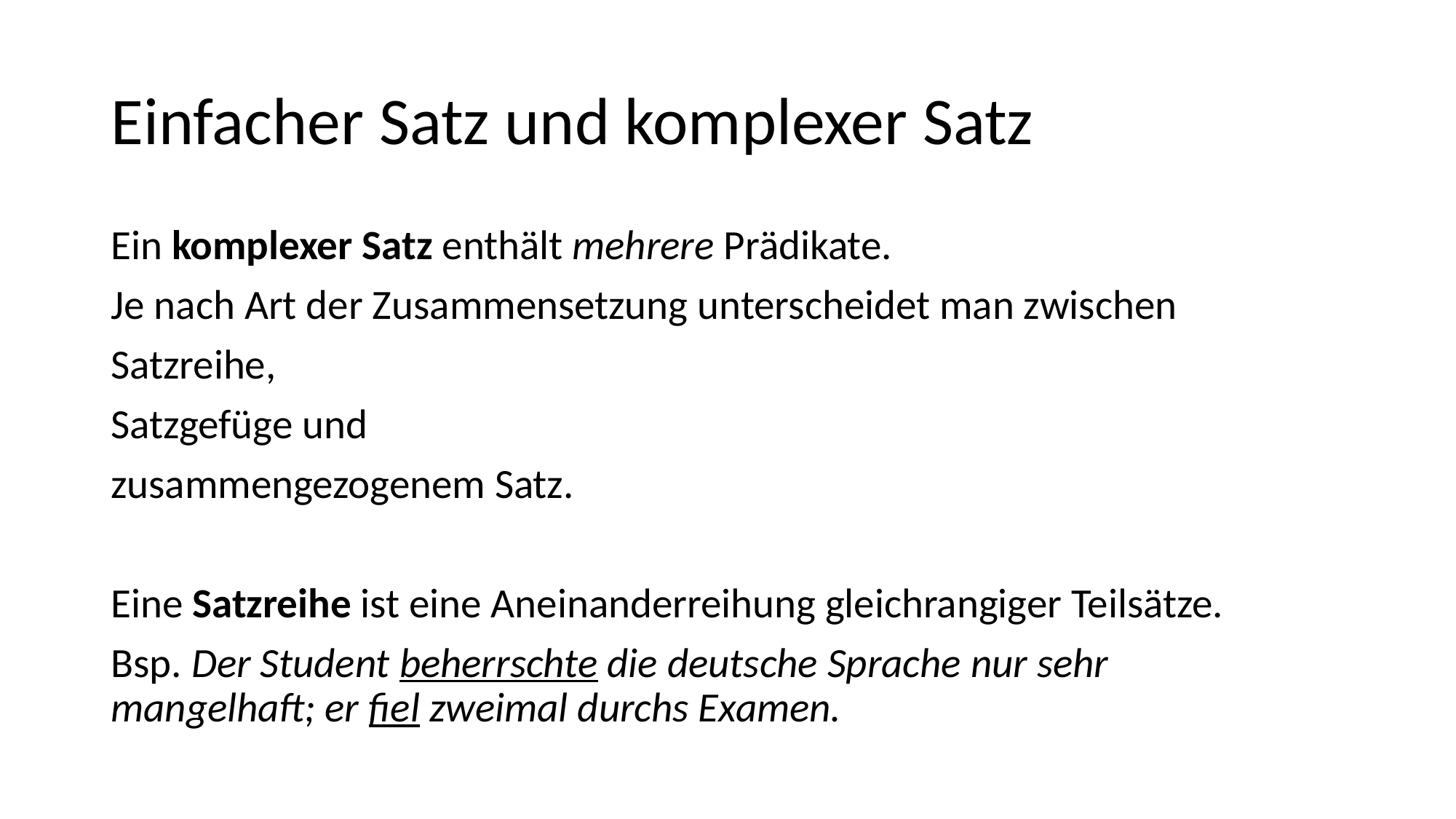

# Einfacher Satz und komplexer Satz
Ein komplexer Satz enthält mehrere Prädikate.
Je nach Art der Zusammensetzung unterscheidet man zwischen
Satzreihe,
Satzgefüge und
zusammengezogenem Satz.

Eine Satzreihe ist eine Aneinanderreihung gleichrangiger Teilsätze.
Bsp. Der Student beherrschte die deutsche Sprache nur sehr 	mangelhaft; er fiel zweimal durchs Examen.